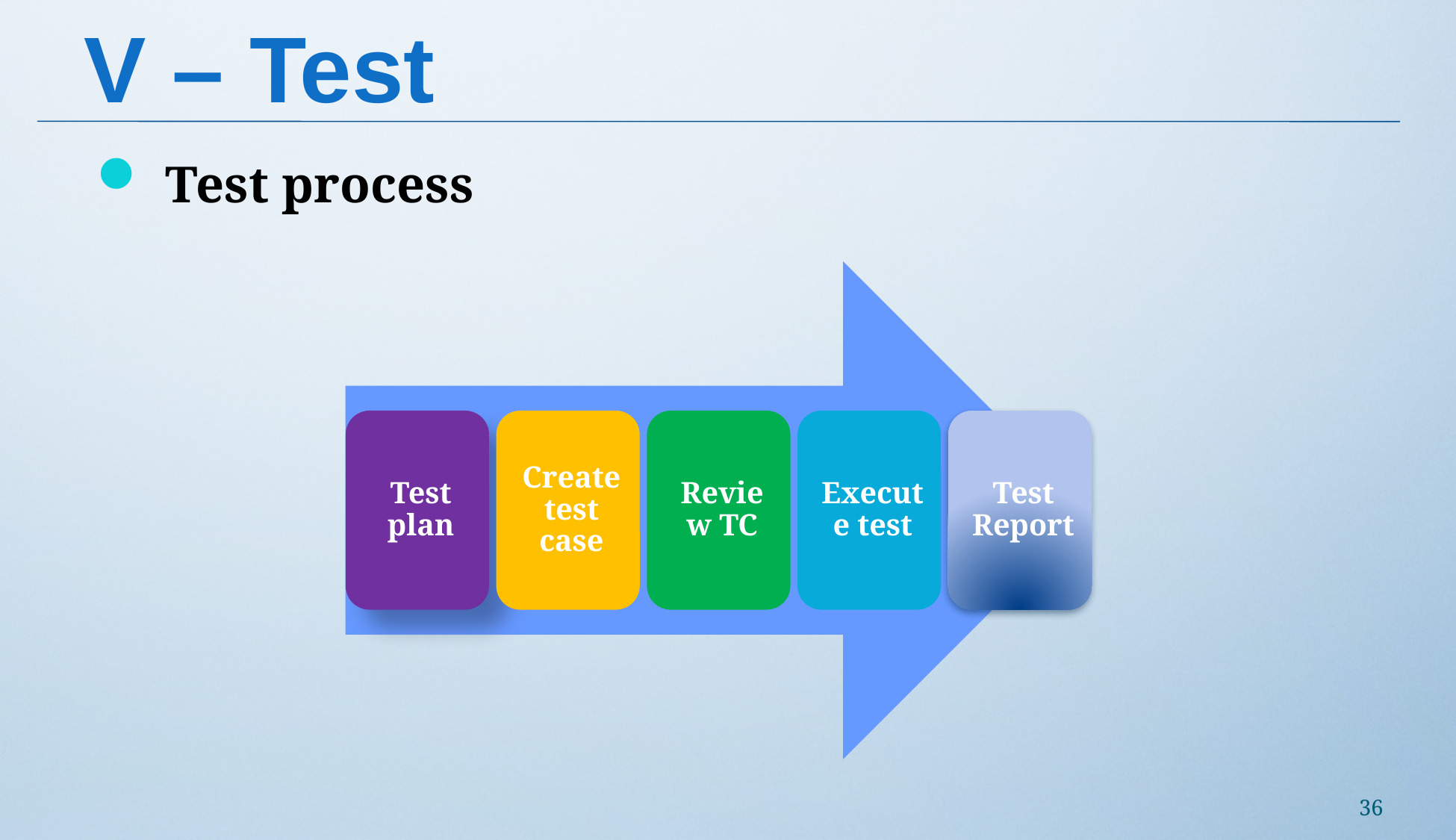

# V – Test
 Test process

Test plan
Create test case
Review TC
Execute test
Test Report
36